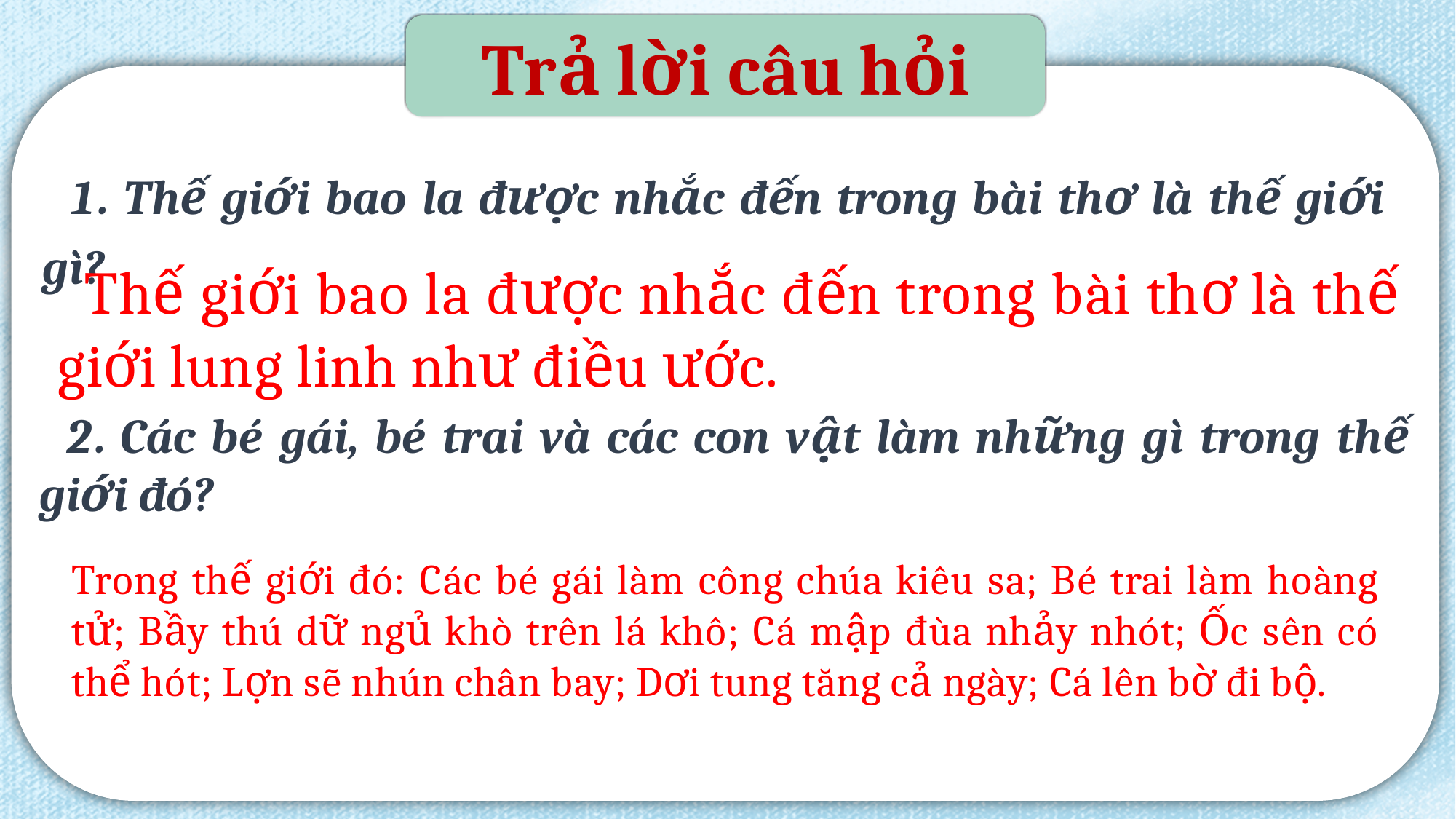

Trả lời câu hỏi

1. Thế giới bao la được nhắc đến trong bài thơ là thế giới gì?
Thế giới bao la được nhắc đến trong bài thơ là thế giới lung linh như điều ước.
2. Các bé gái, bé trai và các con vật làm những gì trong thế giới đó?
Trong thế giới đó: Các bé gái làm công chúa kiêu sa; Bé trai làm hoàng tử; Bầy thú dữ ngủ khò trên lá khô; Cá mập đùa nhảy nhót; Ốc sên có thể hót; Lợn sẽ nhún chân bay; Dơi tung tăng cả ngày; Cá lên bờ đi bộ.